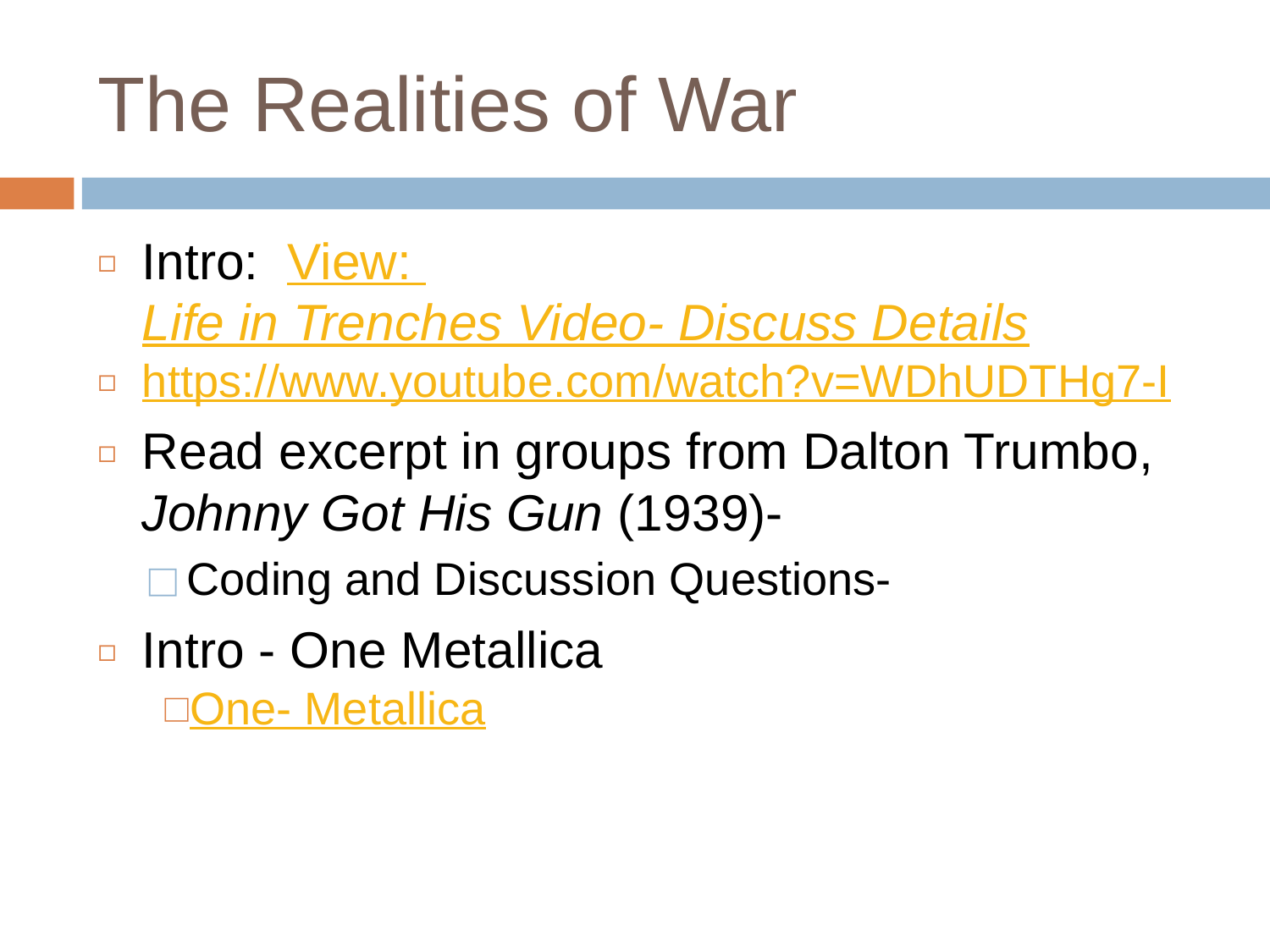

# The Realities of War
Intro:  View: Life in Trenches Video- Discuss Details
https://www.youtube.com/watch?v=WDhUDTHg7-I
Read excerpt in groups from Dalton Trumbo, Johnny Got His Gun (1939)-
Coding and Discussion Questions-
Intro - One Metallica
One- Metallica